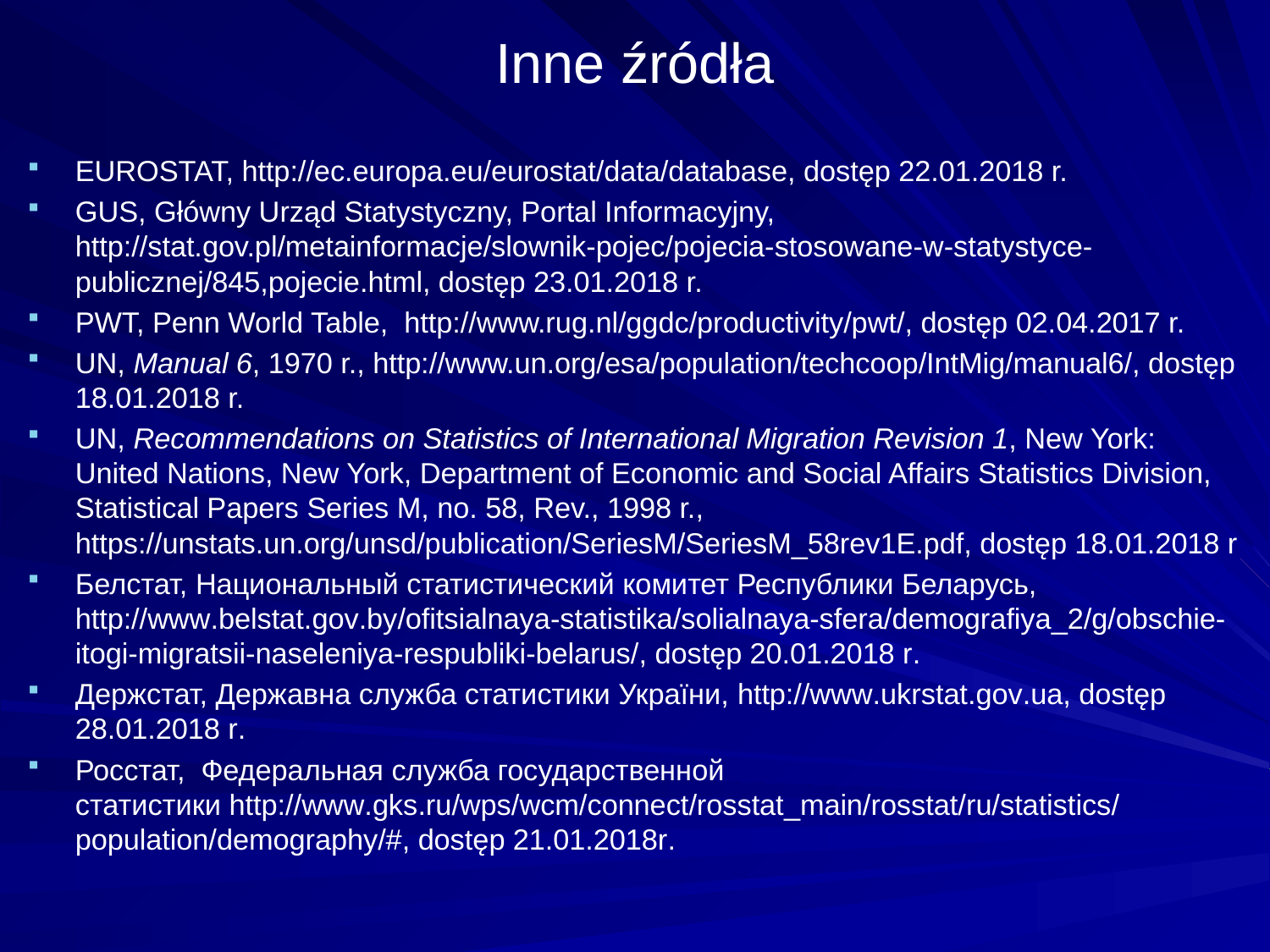

# Inne źródła
EUROSTAT, http://ec.europa.eu/eurostat/data/database, dostęp 22.01.2018 r.
GUS, Główny Urząd Statystyczny, Portal Informacyjny, http://stat.gov.pl/metainformacje/slownik-pojec/pojecia-stosowane-w-statystyce-publicznej/845,pojecie.html, dostęp 23.01.2018 r.
PWT, Penn World Table,  http://www.rug.nl/ggdc/productivity/pwt/, dostęp 02.04.2017 r.
UN, Manual 6, 1970 r., http://www.un.org/esa/population/techcoop/IntMig/manual6/, dostęp 18.01.2018 r.
UN, Recommendations on Statistics of International Migration Revision 1, New York: United Nations, New York, Department of Economic and Social Affairs Statistics Division, Statistical Papers Series M, no. 58, Rev., 1998 r., https://unstats.un.org/unsd/publication/SeriesM/SeriesM_58rev1E.pdf, dostęp 18.01.2018 r
Белстат, Национальный статистический комитет Республики Беларусь, http://www.belstat.gov.by/ofitsialnaya-statistika/solialnaya-sfera/demografiya_2/g/obschie-itogi-migratsii-naseleniya-respubliki-belarus/, dostęp 20.01.2018 r.
Держстат, Державна служба статистики України, http://www.ukrstat.gov.ua, dostęp 28.01.2018 r.
Росстат,  Федеральная служба государственной статистики http://www.gks.ru/wps/wcm/connect/rosstat_main/rosstat/ru/statistics/population/demography/#, dostęp 21.01.2018r.